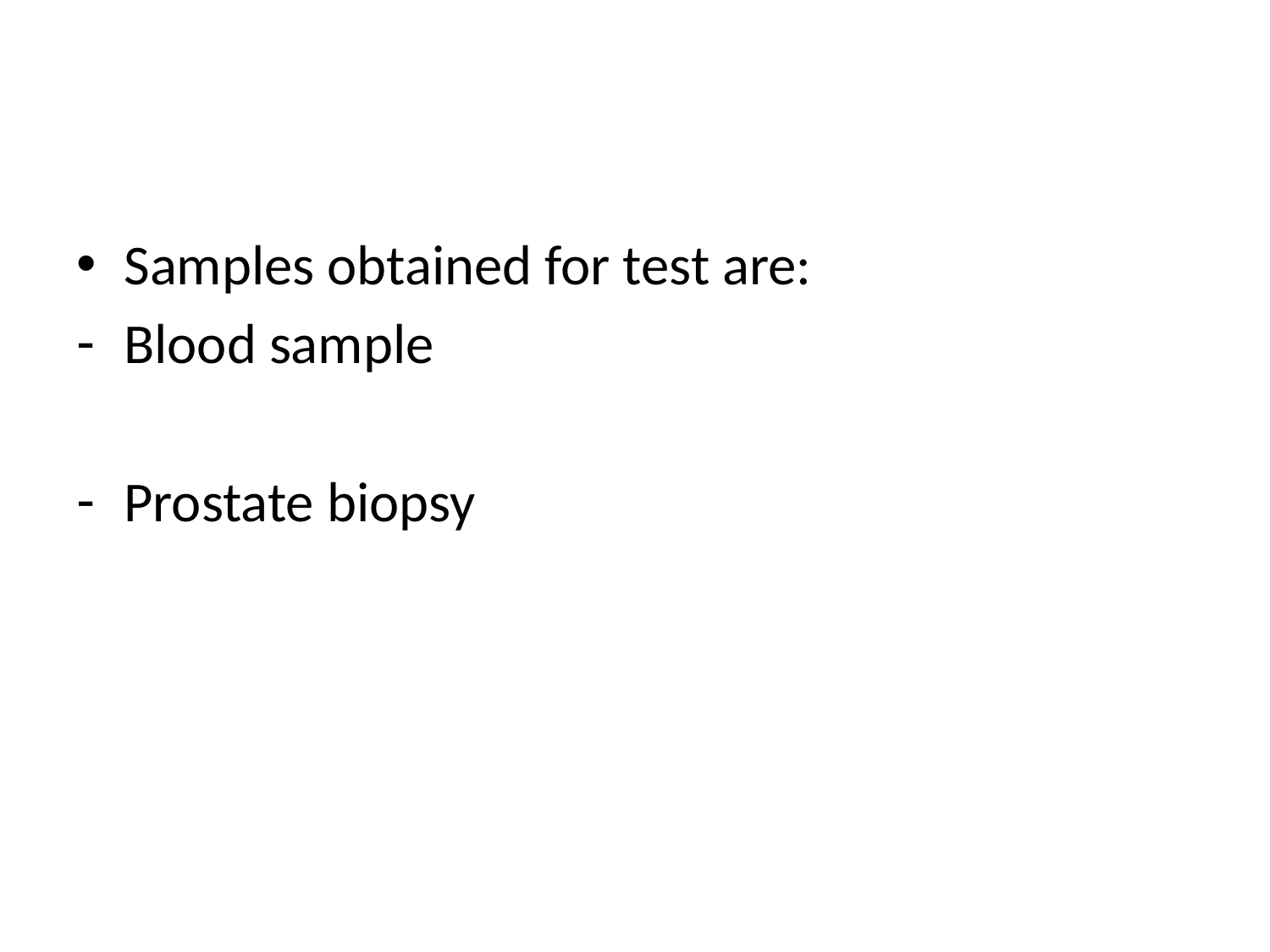

#
Samples obtained for test are:
Blood sample

Prostate biopsy